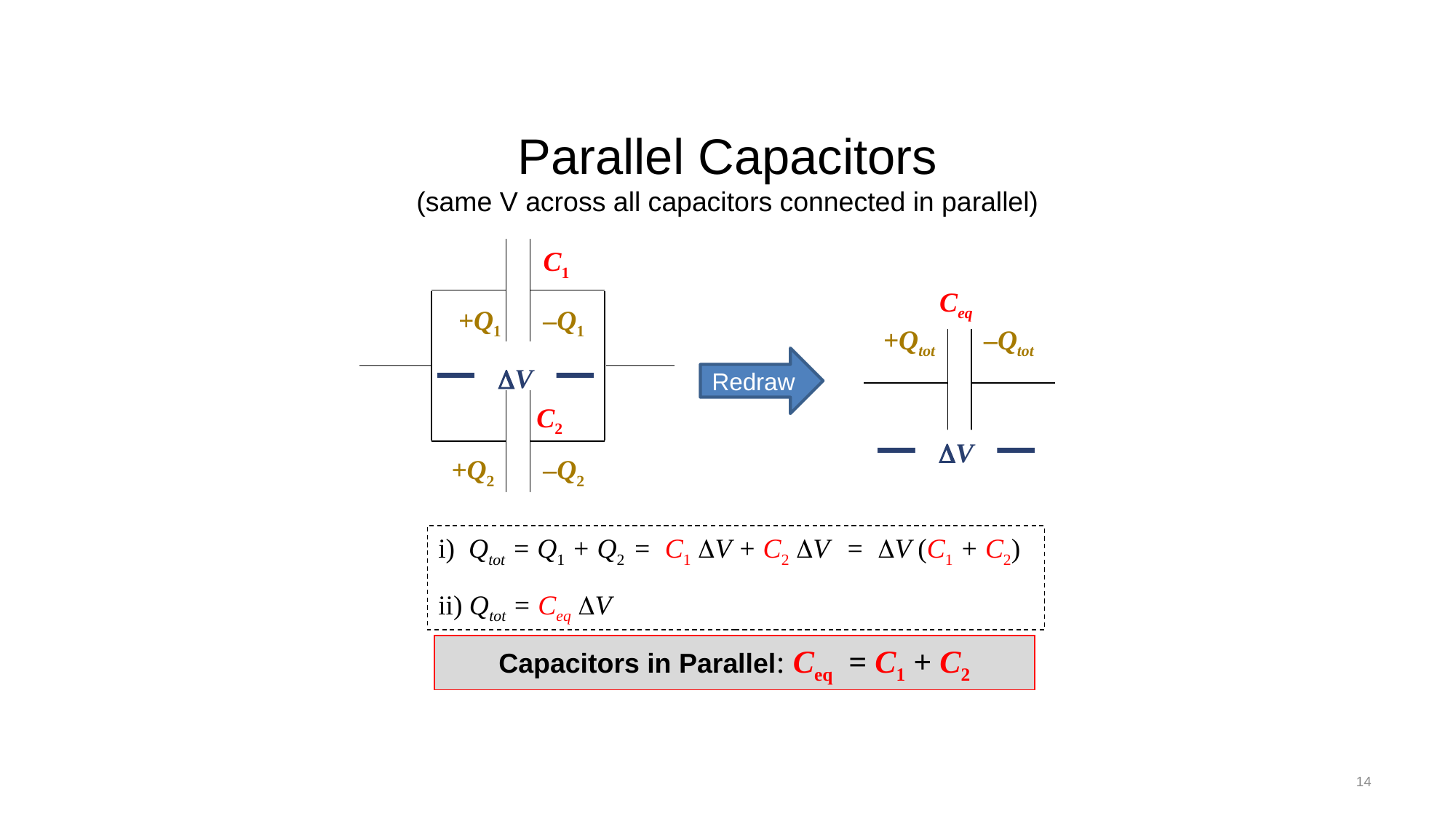

# Parallel Capacitors (same V across all capacitors connected in parallel)
C1
–Q1
+Q1
C2
+Q2
–Q2
ΔV
Ceq
+Qtot
–Qtot
ΔV
Redraw
i)  Qtot = Q1 + Q2  =  C1 ΔV + C2 ΔV    =  ΔV (C1 + C2)

ii) Qtot = Ceq ΔV
Capacitors in Parallel: Ceq  = C1 + C2
14